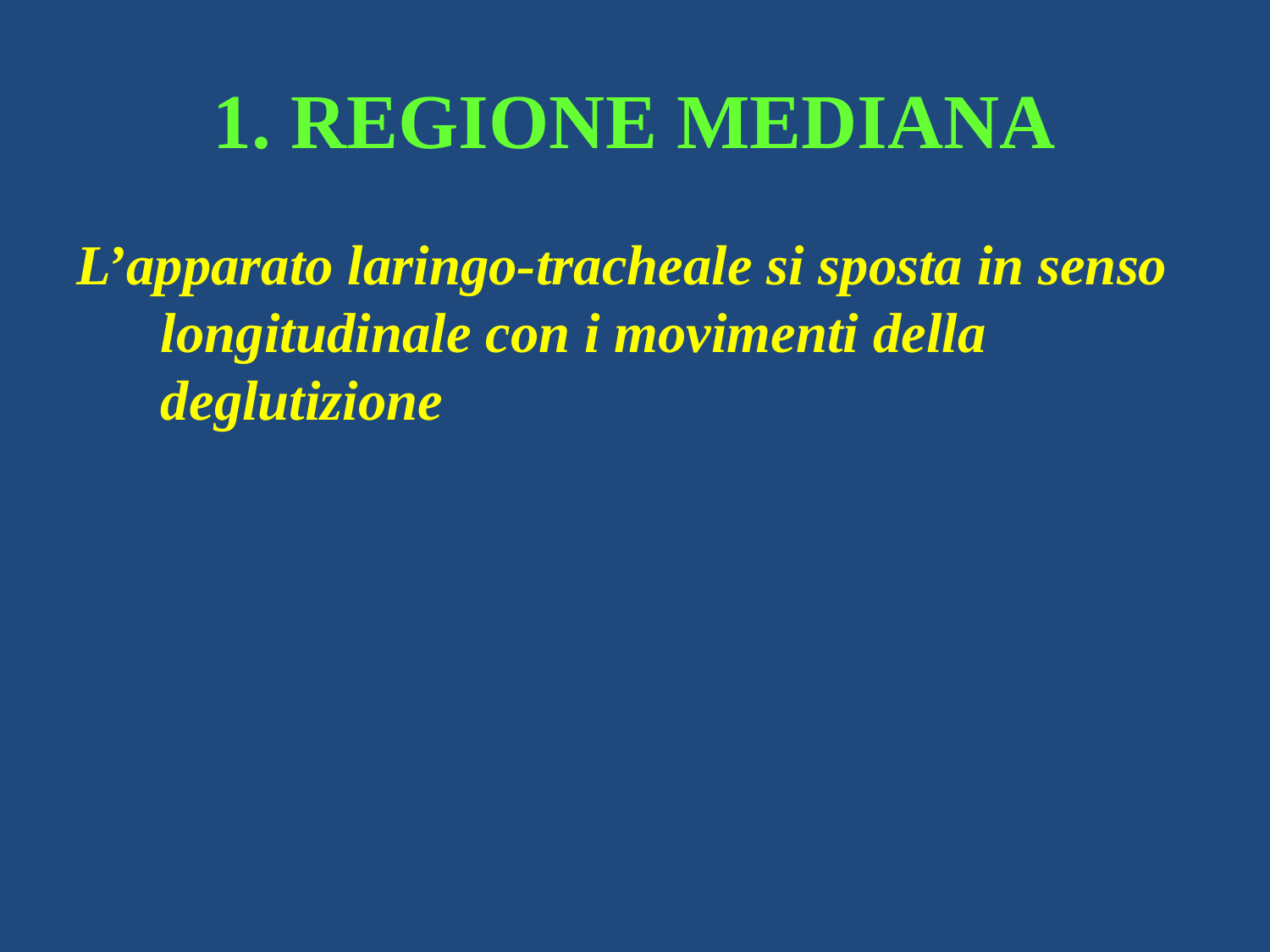

# 1. REGIONE MEDIANA
L’apparato laringo-tracheale si sposta in senso longitudinale con i movimenti della deglutizione